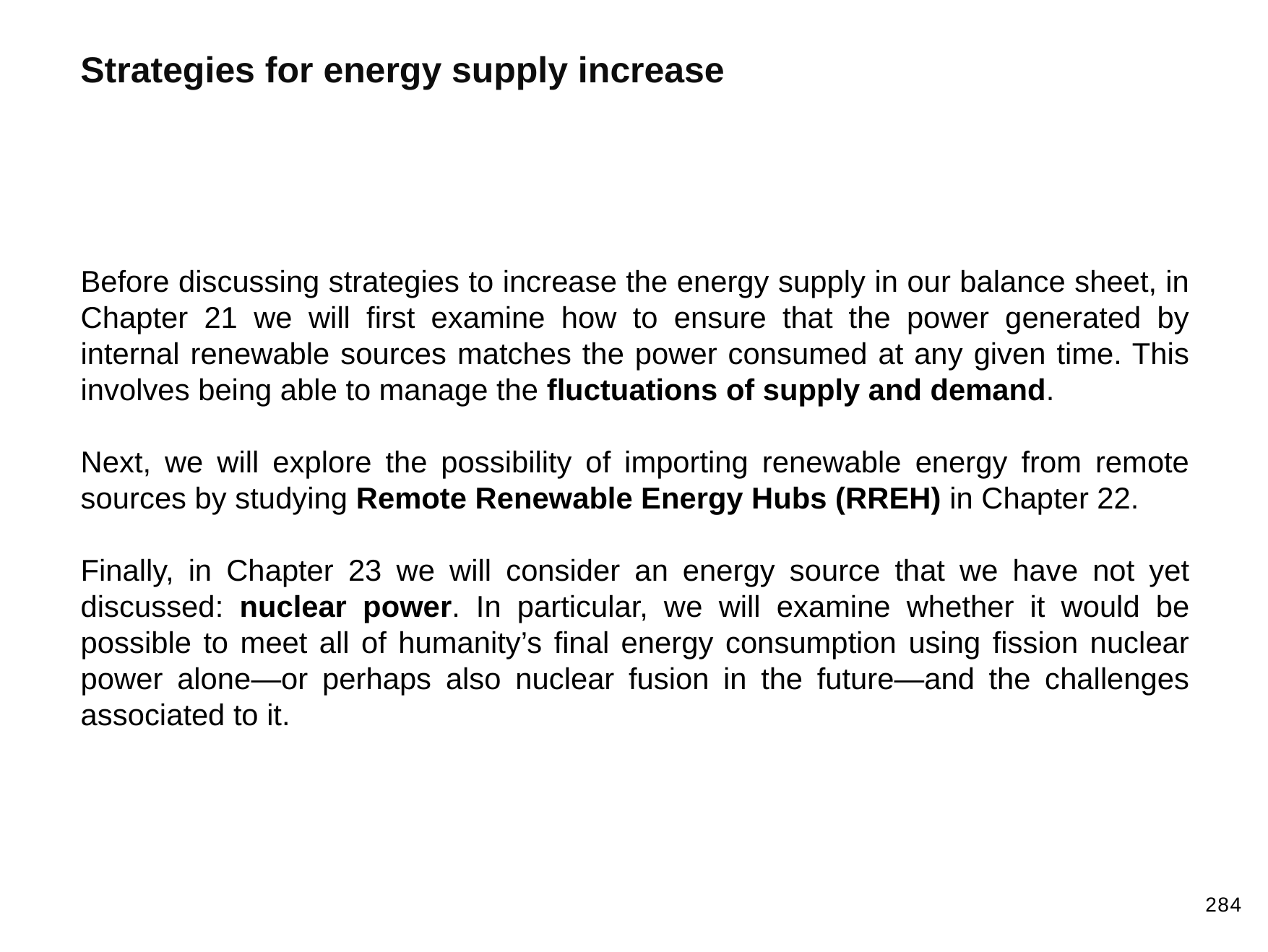

Strategies for energy supply increase
Before discussing strategies to increase the energy supply in our balance sheet, in Chapter 21 we will first examine how to ensure that the power generated by internal renewable sources matches the power consumed at any given time. This involves being able to manage the fluctuations of supply and demand.

Next, we will explore the possibility of importing renewable energy from remote sources by studying Remote Renewable Energy Hubs (RREH) in Chapter 22.

Finally, in Chapter 23 we will consider an energy source that we have not yet discussed: nuclear power. In particular, we will examine whether it would be possible to meet all of humanity’s final energy consumption using fission nuclear power alone—or perhaps also nuclear fusion in the future—and the challenges associated to it.
284